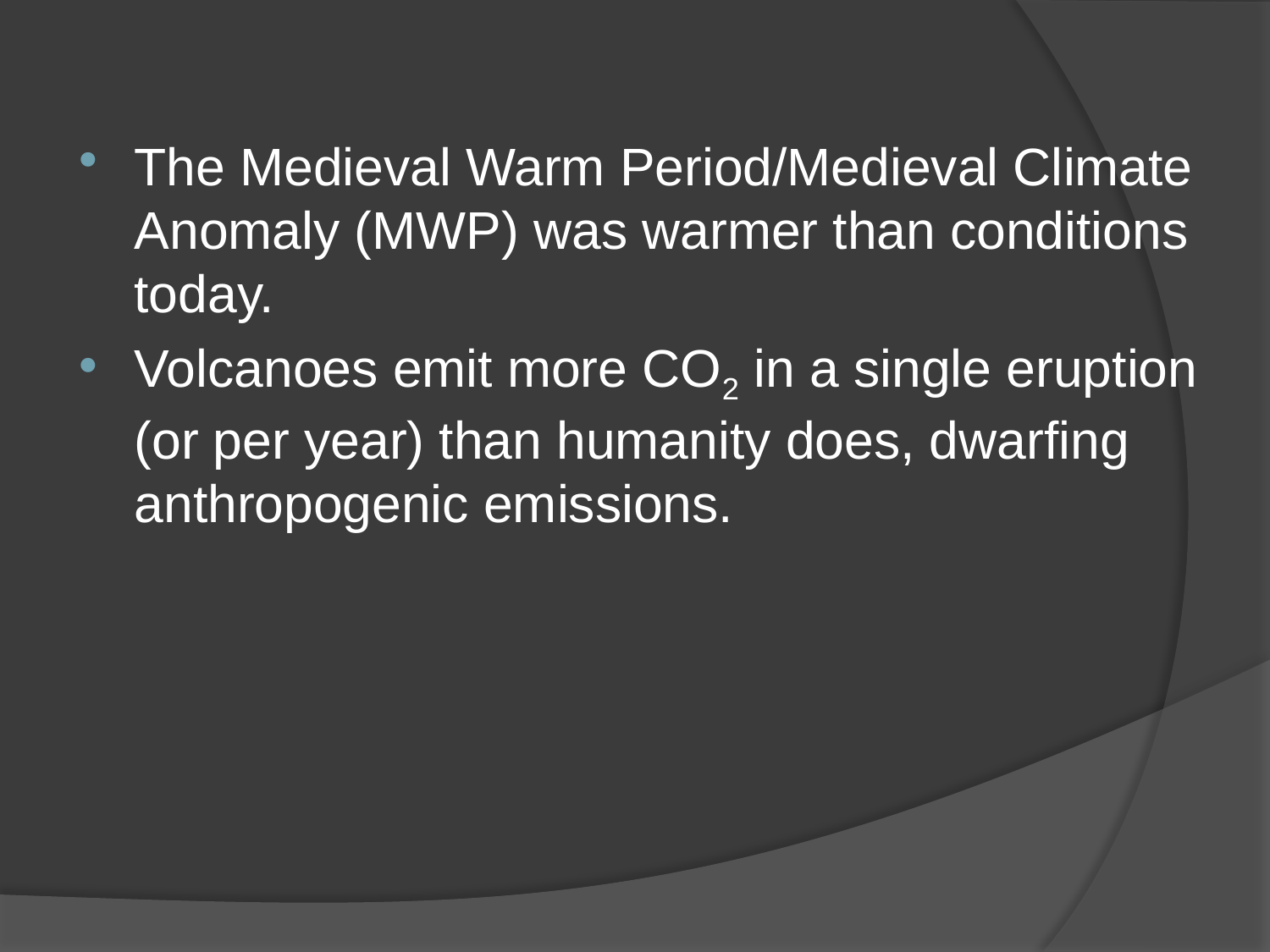

The Medieval Warm Period/Medieval Climate Anomaly (MWP) was warmer than conditions today.
Volcanoes emit more CO2 in a single eruption (or per year) than humanity does, dwarfing anthropogenic emissions.